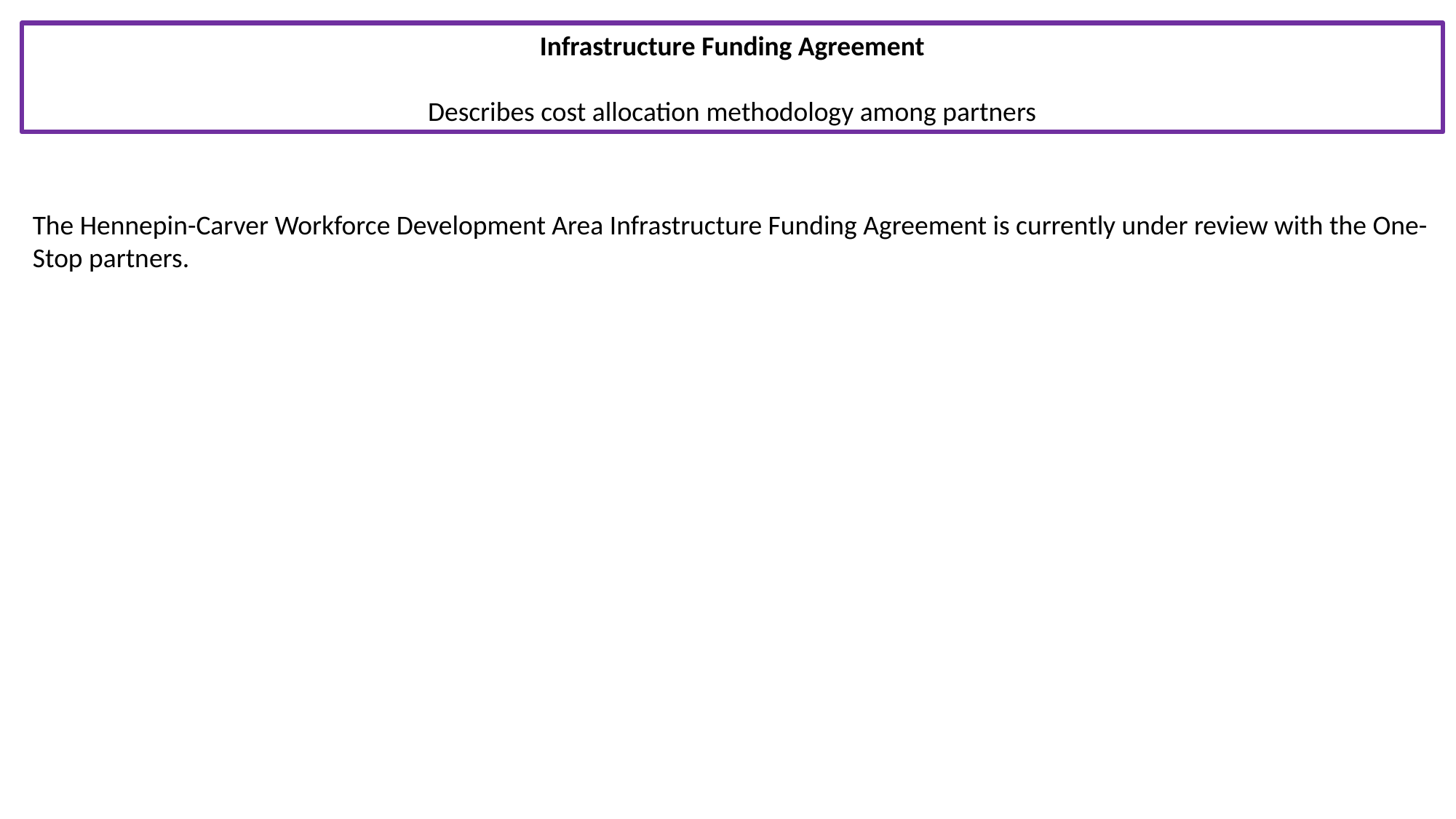

Infrastructure Funding Agreement

Describes cost allocation methodology among partners
The Hennepin-Carver Workforce Development Area Infrastructure Funding Agreement is currently under review with the One-Stop partners.